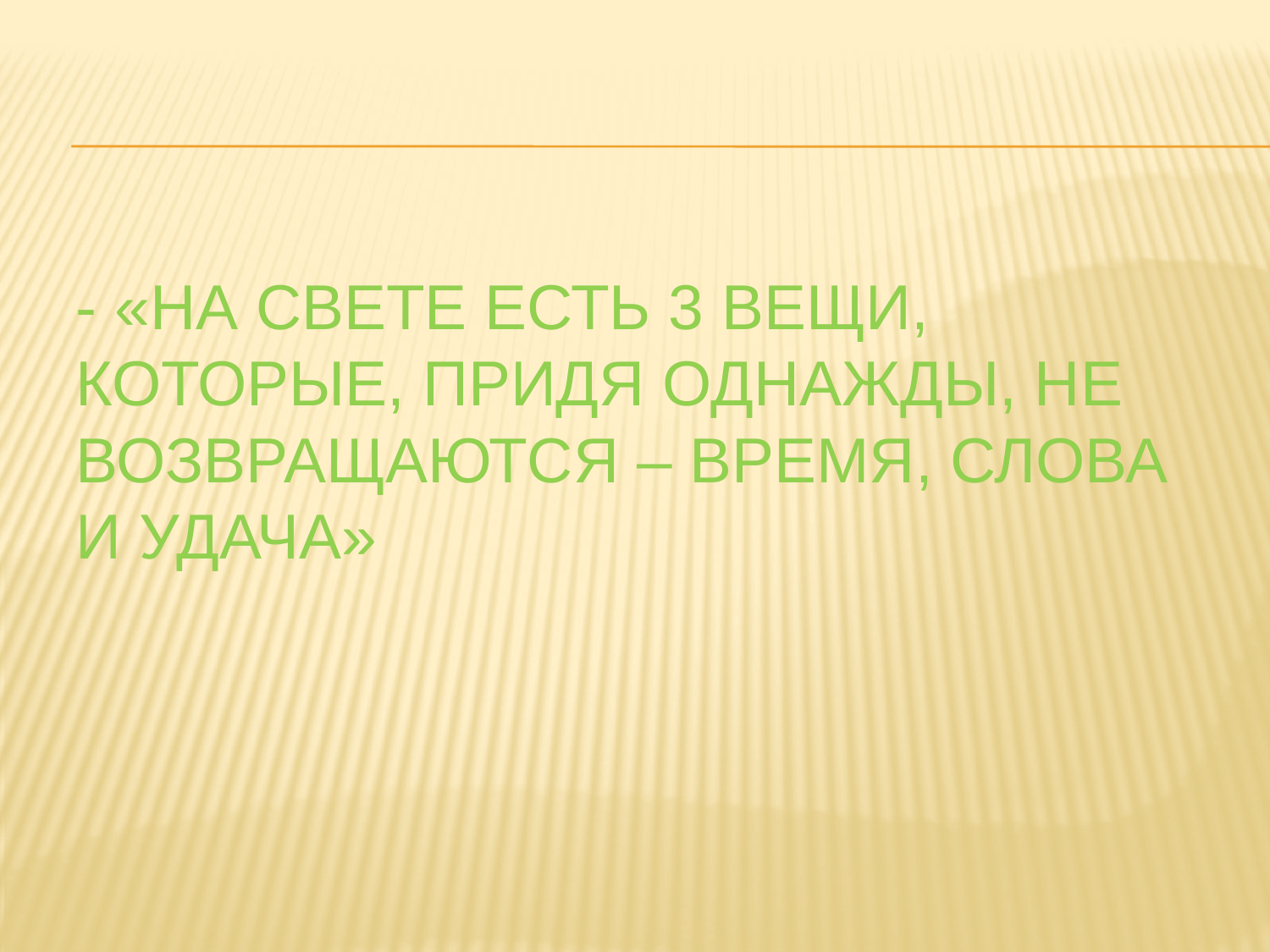

# - «На свете есть 3 вещи, которые, придя однажды, не возвращаются – время, слова и удача»